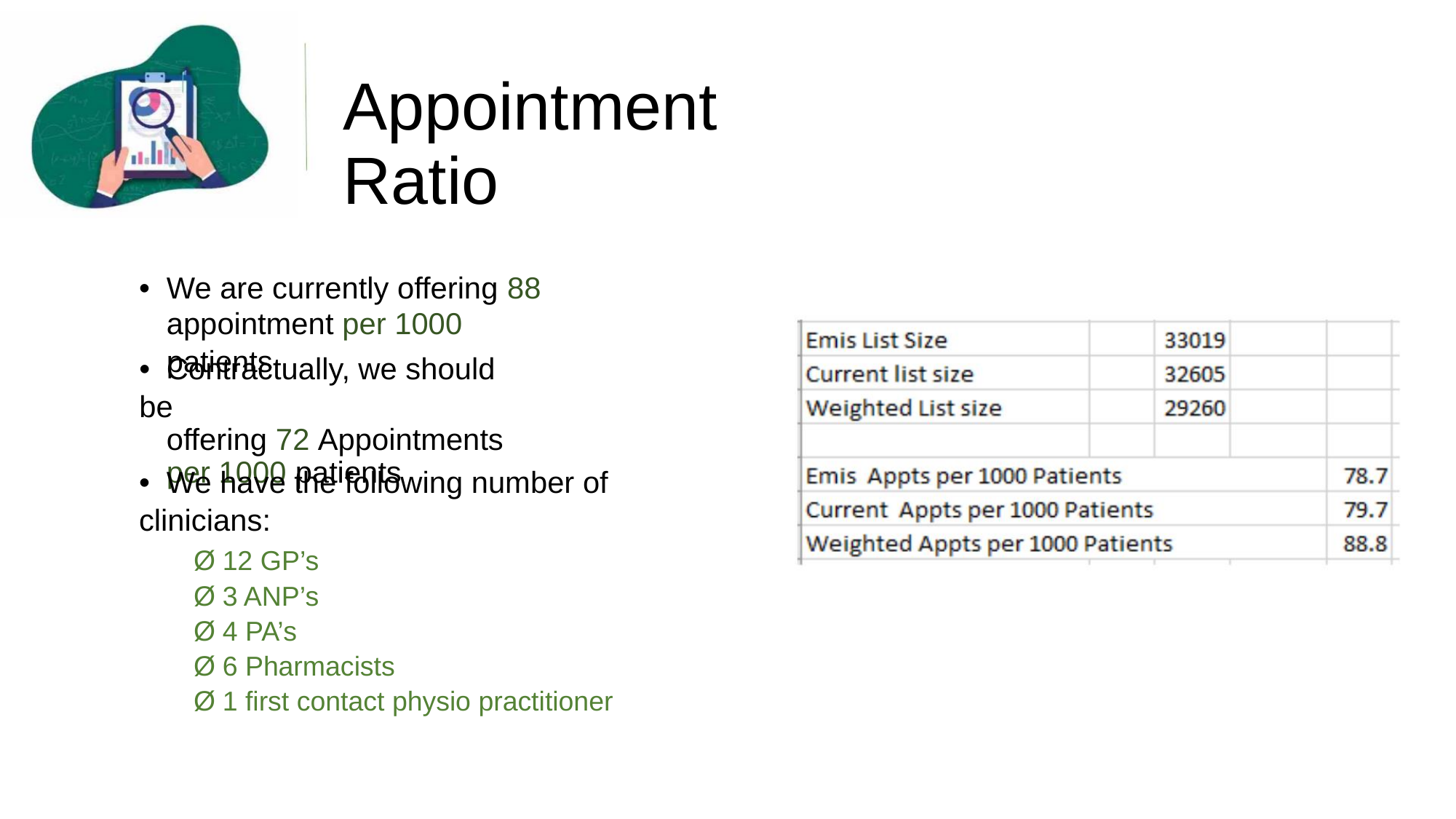

Appointment Ratio
• We are currently offering 88
appointment per 1000 patients
• Contractually, we should be
offering 72 Appointments
per 1000 patients
• We have the following number of clinicians:
Ø 12 GP’s
Ø 3 ANP’s
Ø 4 PA’s
Ø 6 Pharmacists
Ø 1 first contact physio practitioner